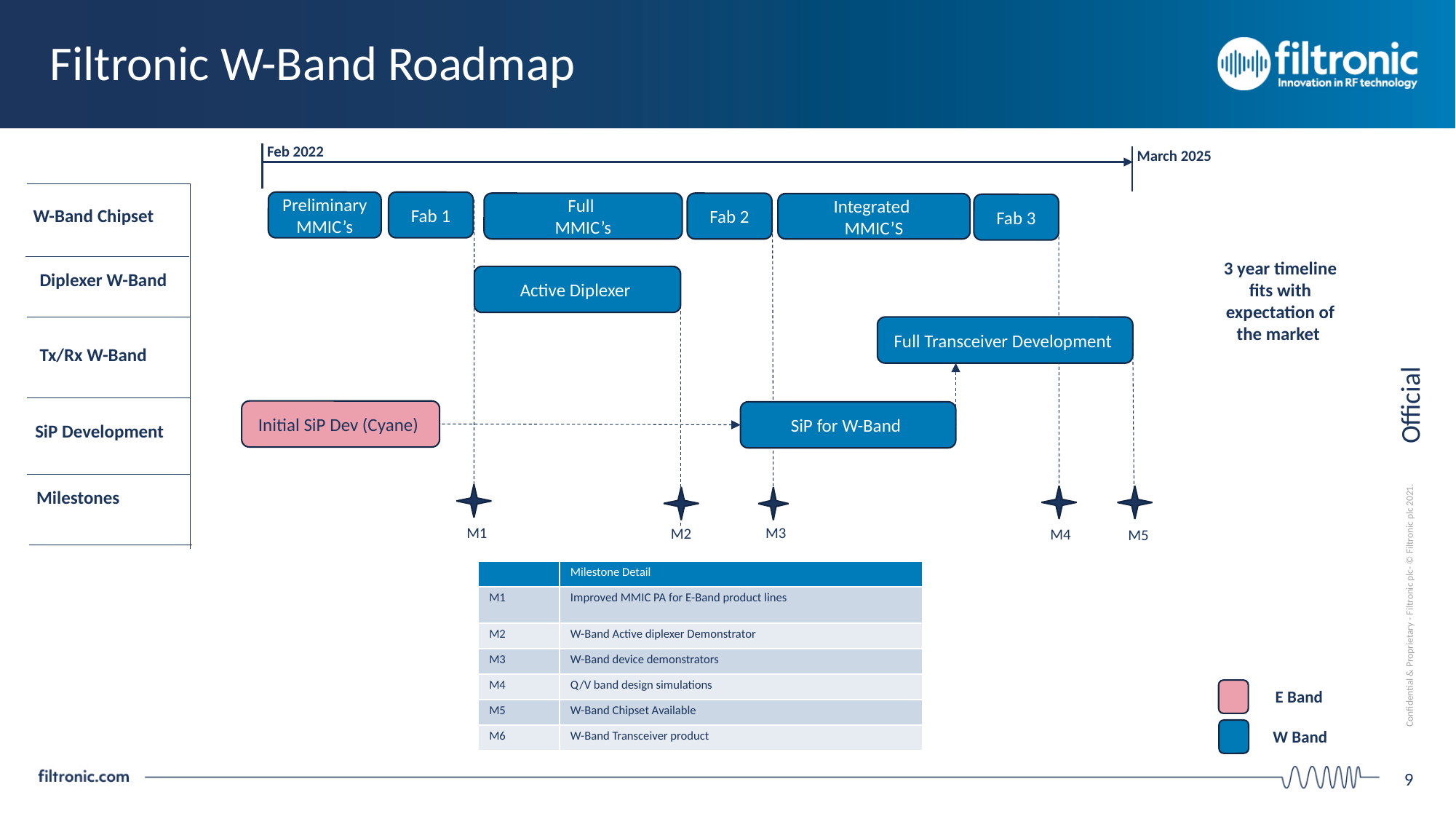

# Filtronic W-Band Roadmap
Feb 2022
March 2025
Preliminary MMIC’s
Fab 1
Full
MMIC’s
Fab 2
Integrated
MMIC’S
Fab 3
W-Band Chipset
3 year timeline fits with expectation of the market
Diplexer W-Band
Active Diplexer
Full Transceiver Development
Tx/Rx W-Band
Official
Initial SiP Dev (Cyane)
SiP for W-Band
SiP Development
Milestones

M1
M3
M2
M4
M5
|  | Milestone Detail |
| --- | --- |
| M1 | Improved MMIC PA for E-Band product lines |
| M2 | W-Band Active diplexer Demonstrator |
| M3 | W-Band device demonstrators |
| M4 | Q/V band design simulations |
| M5 | W-Band Chipset Available |
| M6 | W-Band Transceiver product |
Confidential & Proprietary - Filtronic plc- © Filtronic plc 2021.

E Band

W Band
9